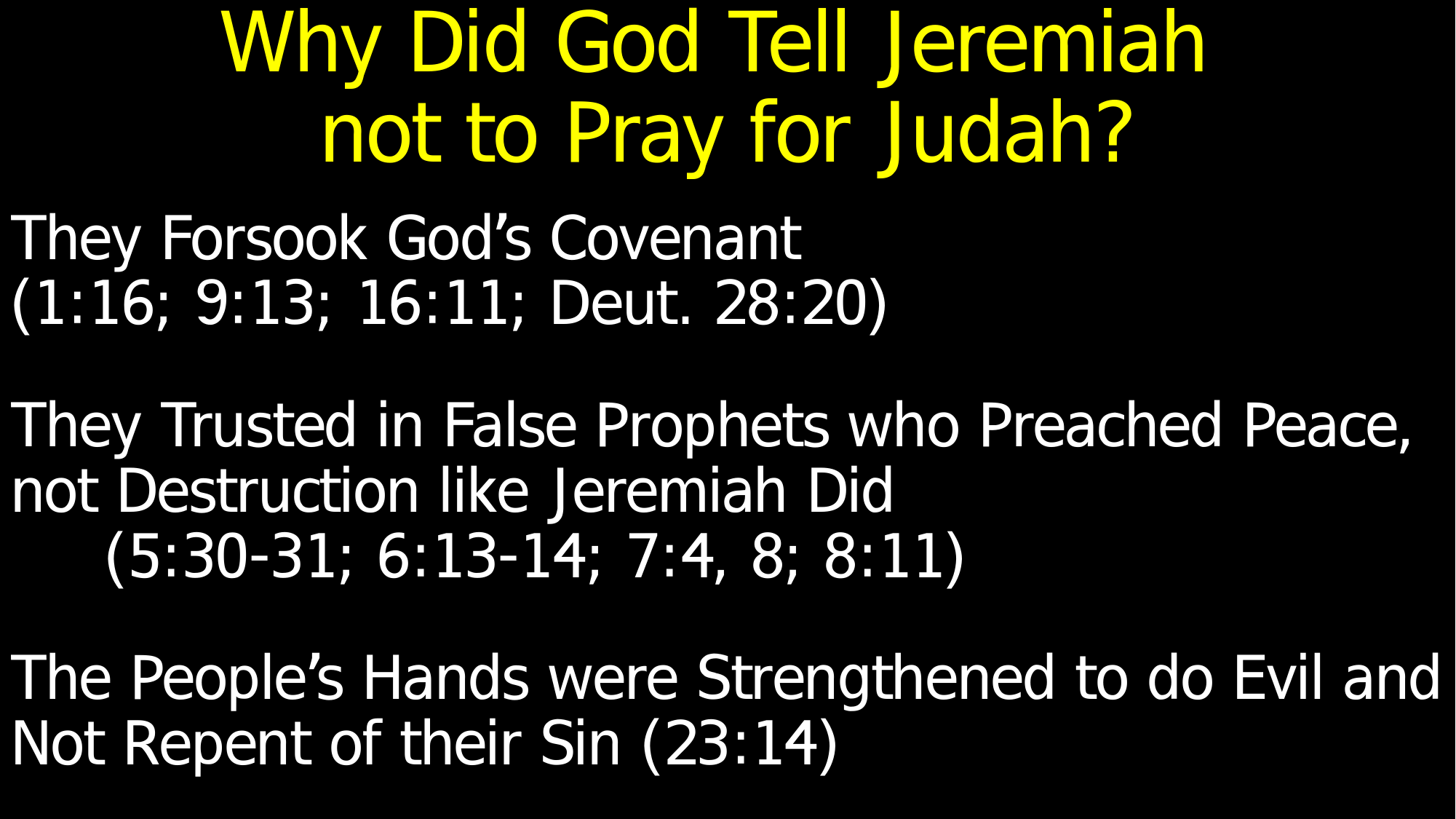

# Why Did God Tell Jeremiah not to Pray for Judah?
They Forsook God’s Covenant                            (1:16; 9:13; 16:11; Deut. 28:20)

They Trusted in False Prophets who Preached Peace, not Destruction like Jeremiah Did                                  (5:30-31; 6:13-14; 7:4, 8; 8:11)

The People’s Hands were Strengthened to do Evil and Not Repent of their Sin (23:14)